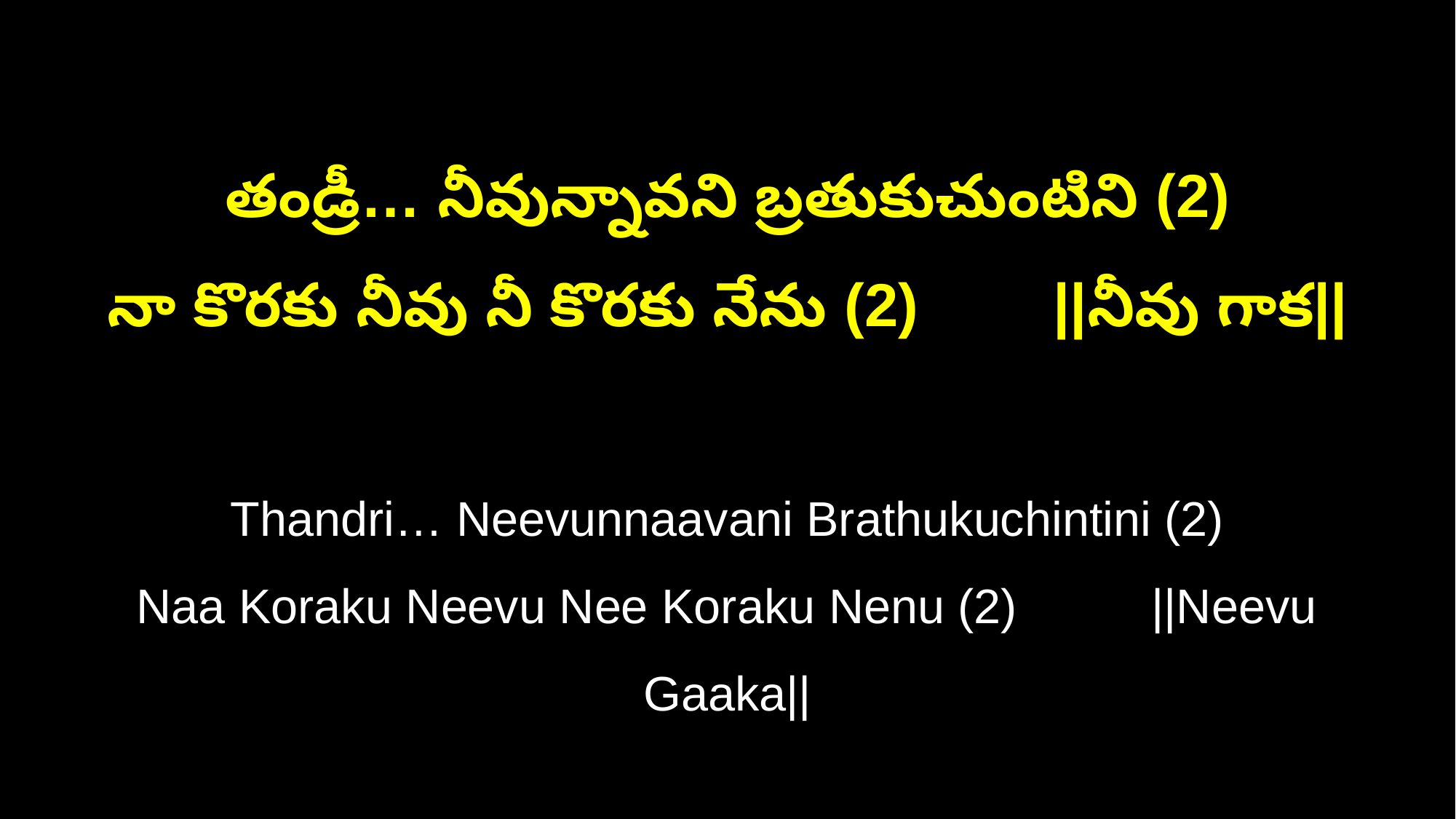

తండ్రీ… నీవున్నావని బ్రతుకుచుంటిని (2)
నా కొరకు నీవు నీ కొరకు నేను (2)        ||నీవు గాక||
Thandri… Neevunnaavani Brathukuchintini (2)
Naa Koraku Neevu Nee Koraku Nenu (2)          ||Neevu Gaaka||